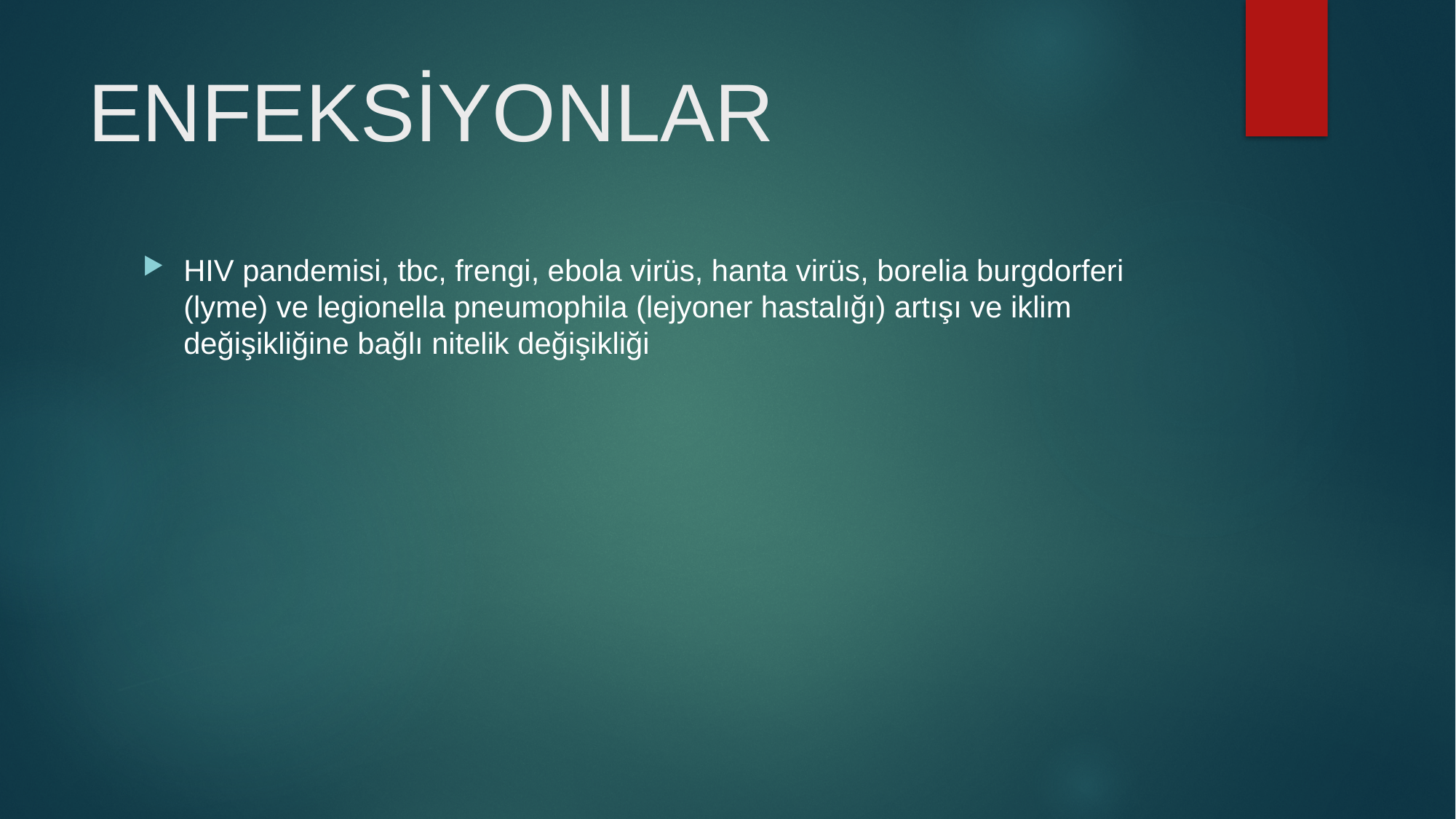

# Enfeksiyonlar
HIV pandemisi, tbc, frengi, ebola virüs, hanta virüs, borelia burgdorferi (lyme) ve legionella pneumophila (lejyoner hastalığı) artışı ve iklim değişikliğine bağlı nitelik değişikliği